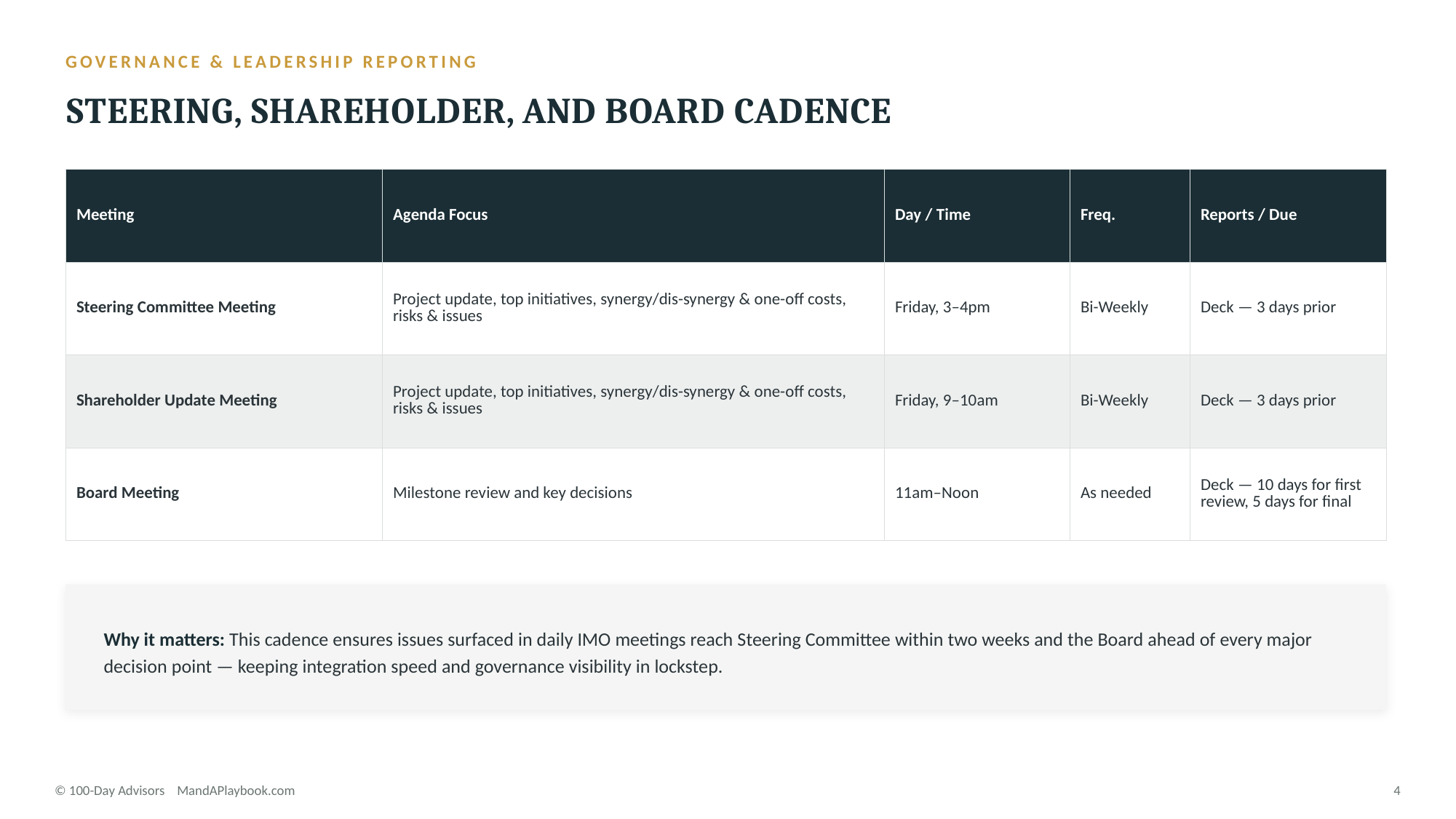

GOVERNANCE & LEADERSHIP REPORTING
STEERING, SHAREHOLDER, AND BOARD CADENCE
| Meeting | Agenda Focus | Day / Time | Freq. | Reports / Due |
| --- | --- | --- | --- | --- |
| Steering Committee Meeting | Project update, top initiatives, synergy/dis-synergy & one-off costs, risks & issues | Friday, 3–4pm | Bi-Weekly | Deck — 3 days prior |
| Shareholder Update Meeting | Project update, top initiatives, synergy/dis-synergy & one-off costs, risks & issues | Friday, 9–10am | Bi-Weekly | Deck — 3 days prior |
| Board Meeting | Milestone review and key decisions | 11am–Noon | As needed | Deck — 10 days for first review, 5 days for final |

Why it matters: This cadence ensures issues surfaced in daily IMO meetings reach Steering Committee within two weeks and the Board ahead of every major decision point — keeping integration speed and governance visibility in lockstep.
© 100-Day Advisors    MandAPlaybook.com
4